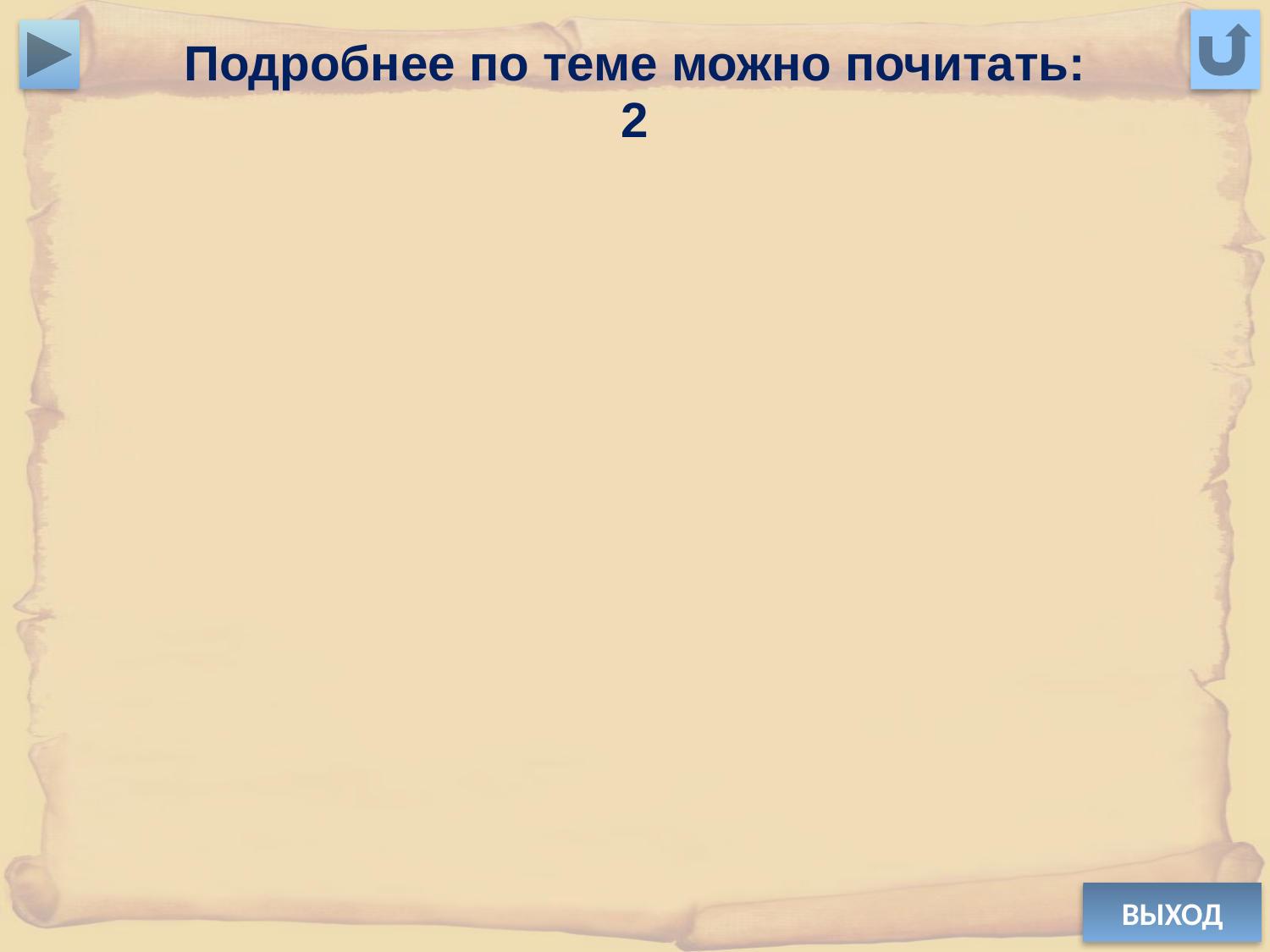

Подробнее по теме можно почитать:
2
ВЫХОД